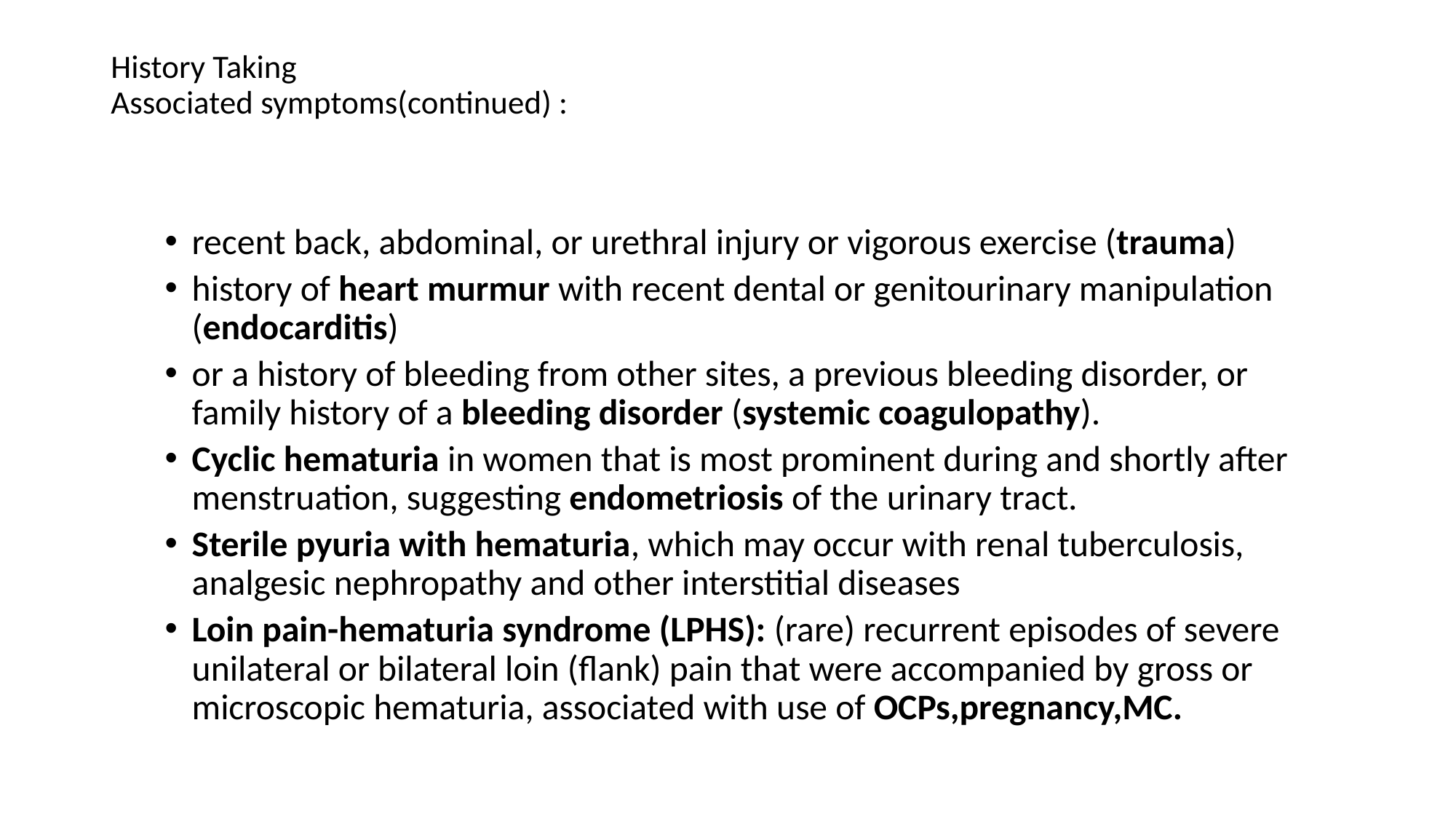

# History Taking Associated symptoms(continued) :
recent back, abdominal, or urethral injury or vigorous exercise (trauma)
history of heart murmur with recent dental or genitourinary manipulation (endocarditis)
or a history of bleeding from other sites, a previous bleeding disorder, or family history of a bleeding disorder (systemic coagulopathy).
Cyclic hematuria in women that is most prominent during and shortly after menstruation, suggesting endometriosis of the urinary tract.
Sterile pyuria with hematuria, which may occur with renal tuberculosis, analgesic nephropathy and other interstitial diseases
Loin pain-hematuria syndrome (LPHS): (rare) recurrent episodes of severe unilateral or bilateral loin (flank) pain that were accompanied by gross or microscopic hematuria, associated with use of OCPs,pregnancy,MC.